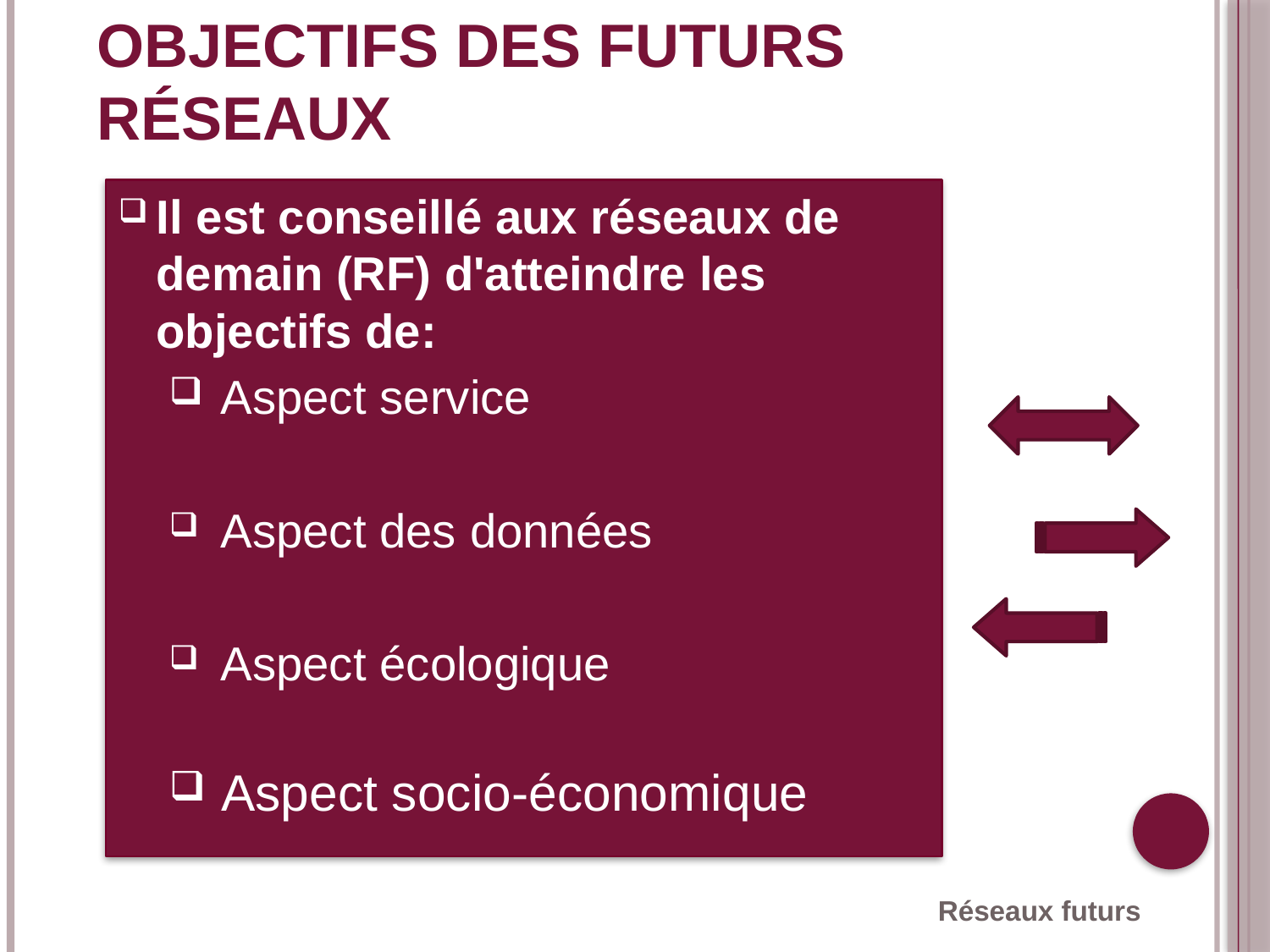

Objectifs des futurs réseaux
Il est conseillé aux réseaux de demain (RF) d'atteindre les objectifs de:
 Aspect service

 Aspect des données

 Aspect écologique

 Aspect socio-économique

Réseaux futurs